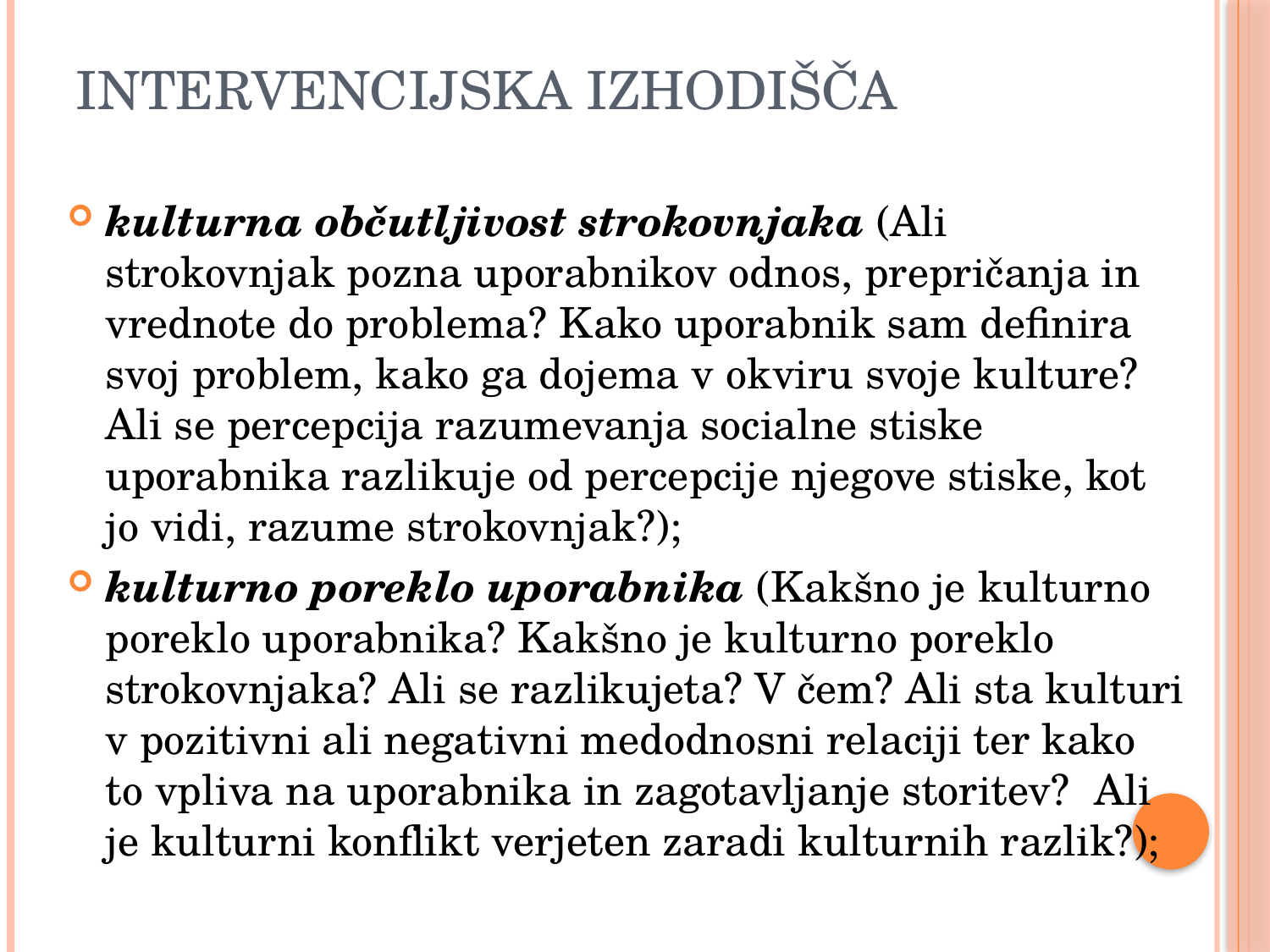

# Intervencijska izhodišča
kulturna občutljivost strokovnjaka (Ali strokovnjak pozna uporabnikov odnos, prepričanja in vrednote do problema? Kako uporabnik sam definira svoj problem, kako ga dojema v okviru svoje kulture? Ali se percepcija razumevanja socialne stiske uporabnika razlikuje od percepcije njegove stiske, kot jo vidi, razume strokovnjak?);
kulturno poreklo uporabnika (Kakšno je kulturno poreklo uporabnika? Kakšno je kulturno poreklo strokovnjaka? Ali se razlikujeta? V čem? Ali sta kulturi v pozitivni ali negativni medodnosni relaciji ter kako to vpliva na uporabnika in zagotavljanje storitev?  Ali je kulturni konflikt verjeten zaradi kulturnih razlik?);